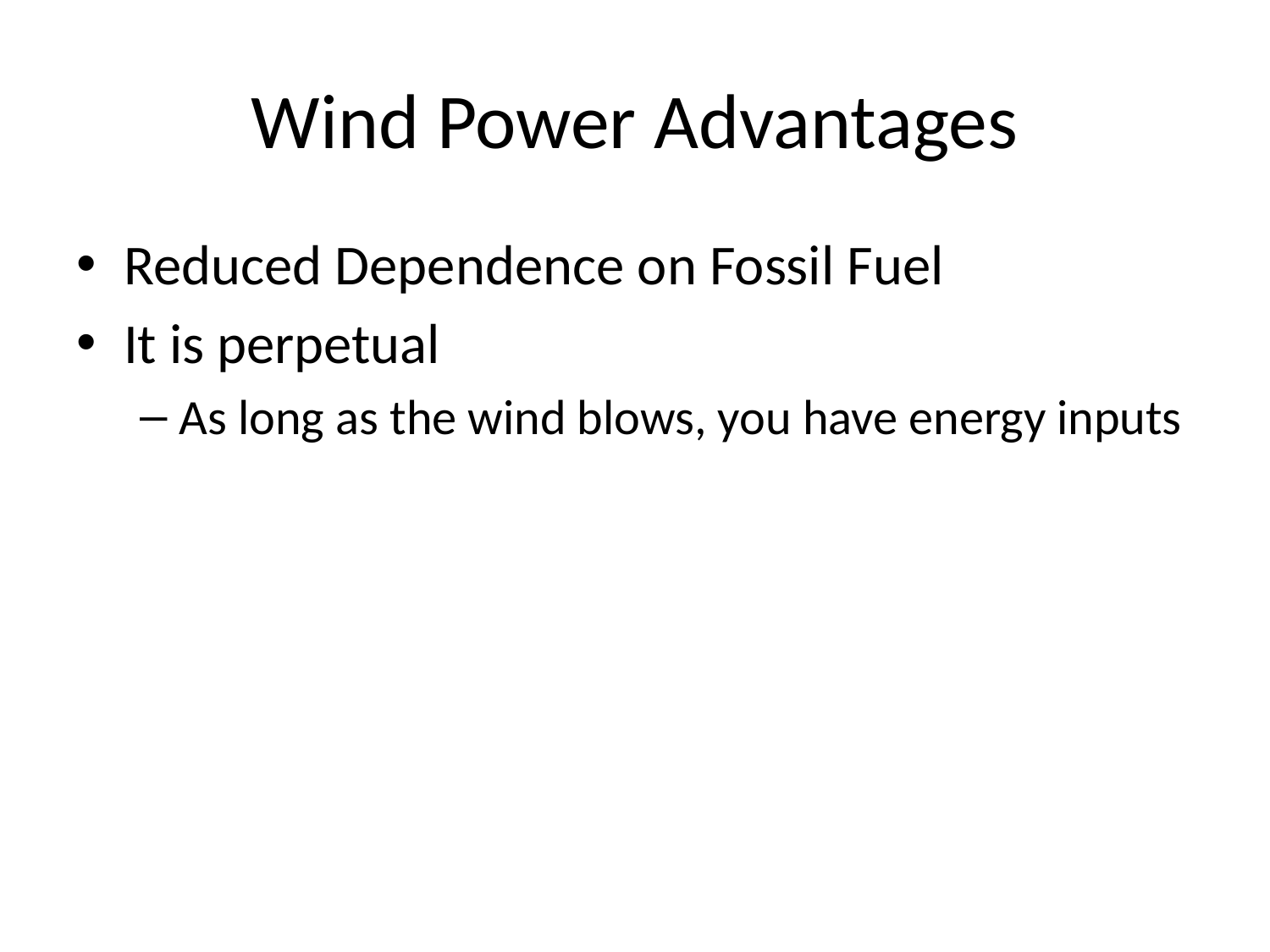

# Wind Power Advantages
Reduced Dependence on Fossil Fuel
It is perpetual
As long as the wind blows, you have energy inputs